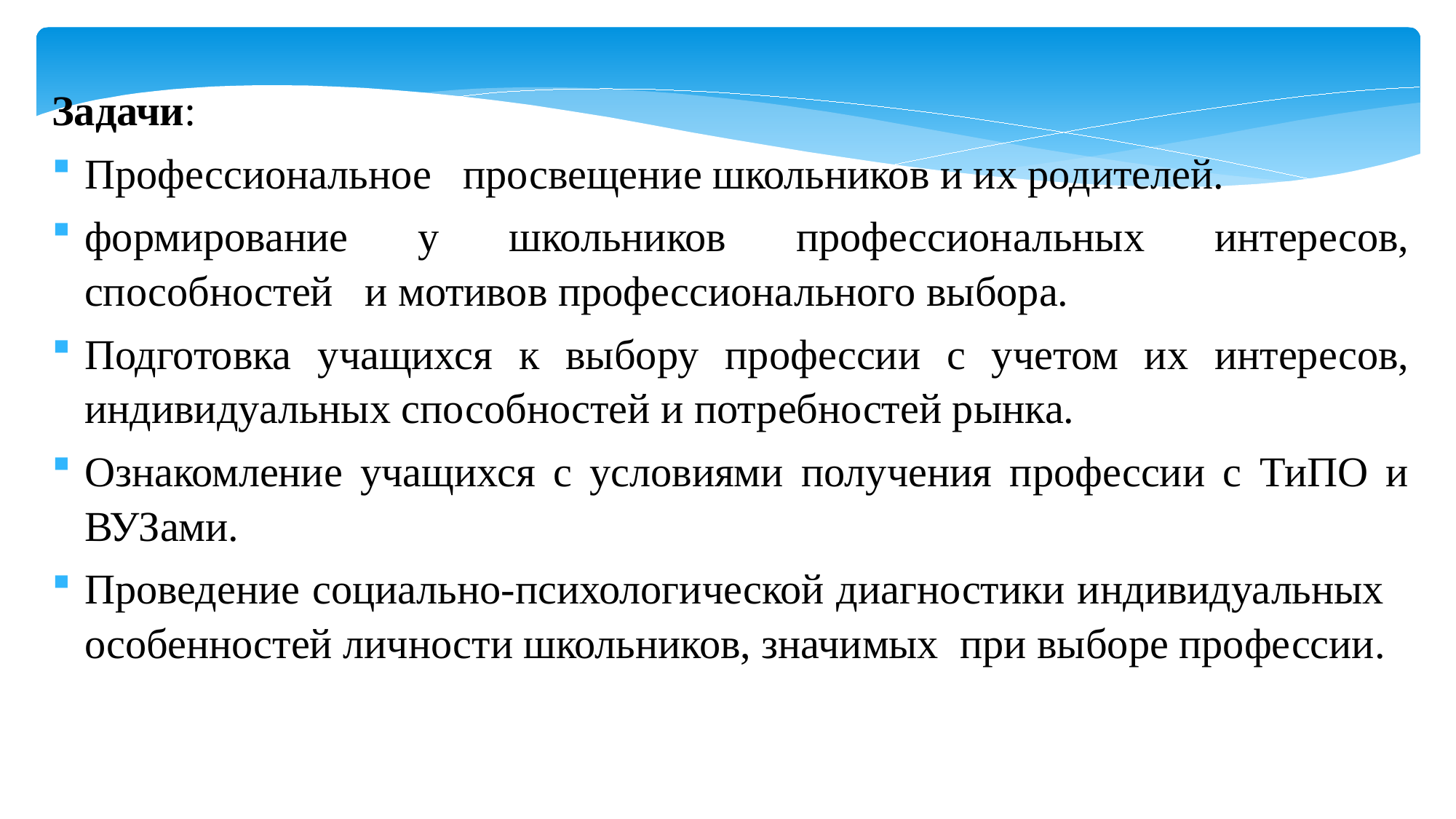

Задачи:
Профессиональное   просвещение школьников и их родителей.
формирование у школьников профессиональных интересов, способностей   и мотивов профессионального выбора.
Подготовка учащихся к выбору профессии с учетом их интересов, индивидуальных способностей и потребностей рынка.
Ознакомление учащихся с условиями получения профессии с ТиПО и ВУЗами.
Проведение социально-психологической диагностики индивидуальных   особенностей личности школьников, значимых  при выборе профессии.